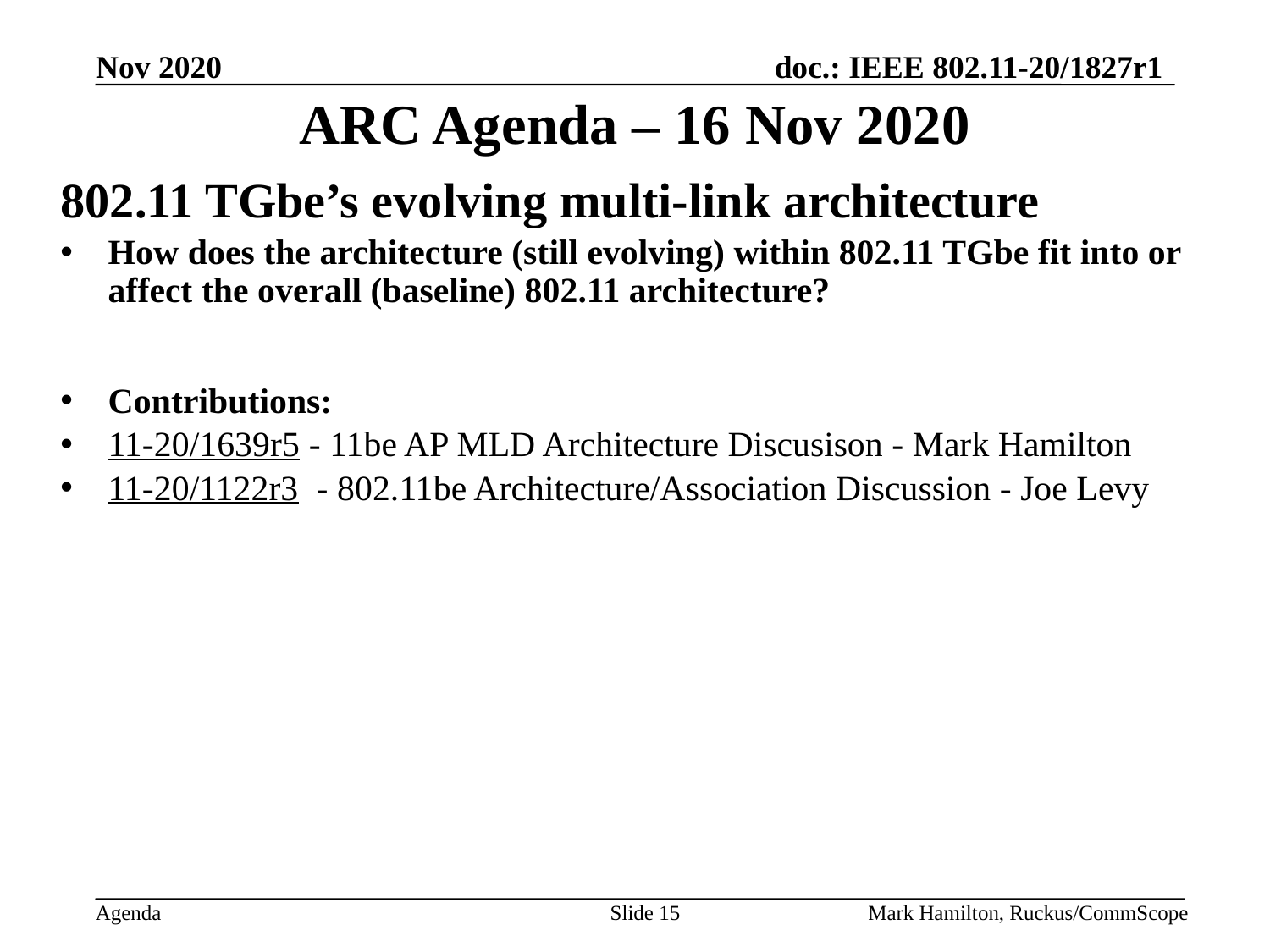

# ARC Agenda – 16 Nov 2020
802.11 TGbe’s evolving multi-link architecture
How does the architecture (still evolving) within 802.11 TGbe fit into or affect the overall (baseline) 802.11 architecture?

Contributions:
11-20/1639r5 - 11be AP MLD Architecture Discusison - Mark Hamilton
11-20/1122r3  - 802.11be Architecture/Association Discussion - Joe Levy